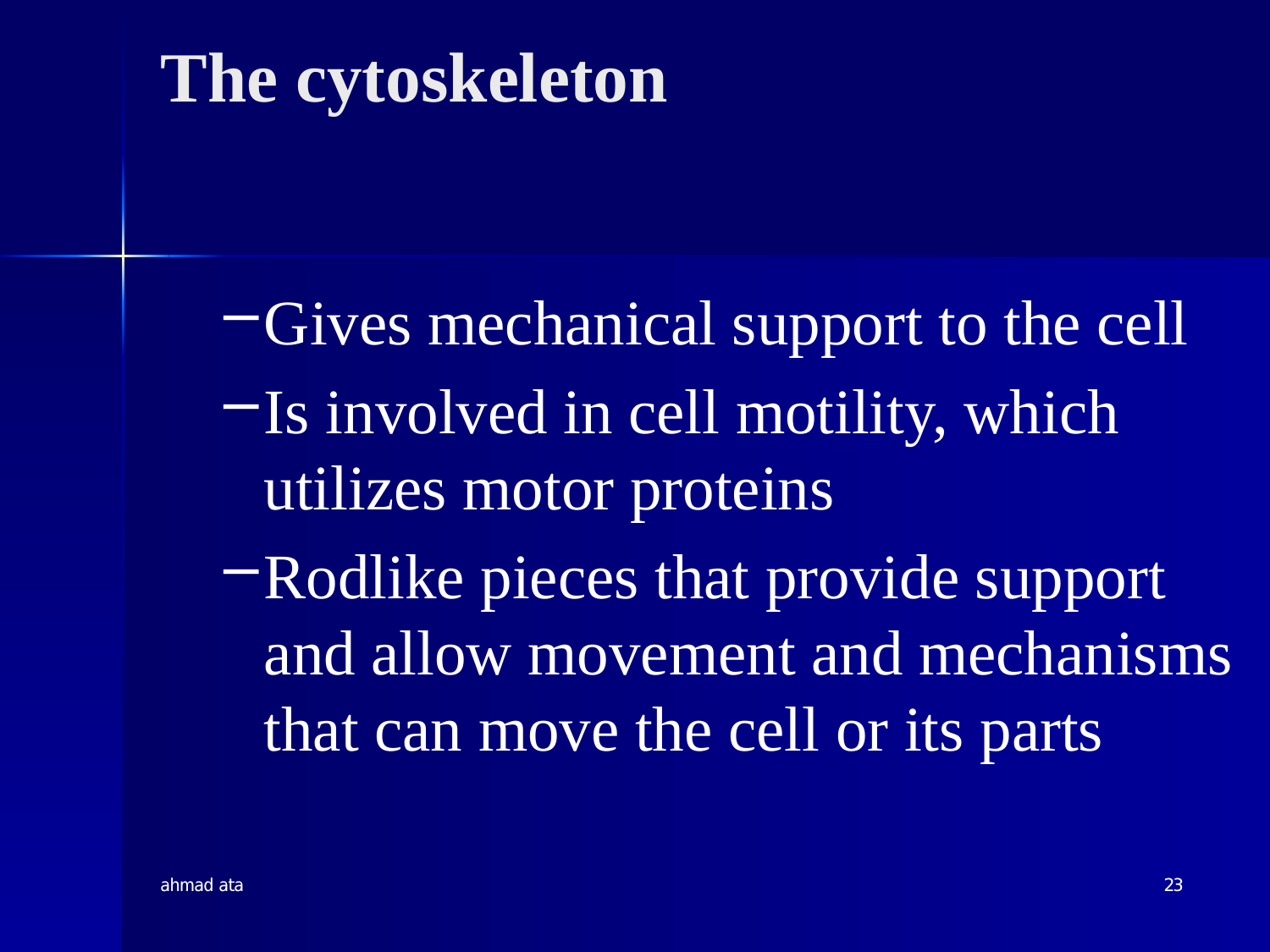

# The cytoskeleton
Gives mechanical support to the cell
Is involved in cell motility, which utilizes motor proteins
Rodlike pieces that provide support and allow movement and mechanisms that can move the cell or its parts

ahmad ata
23